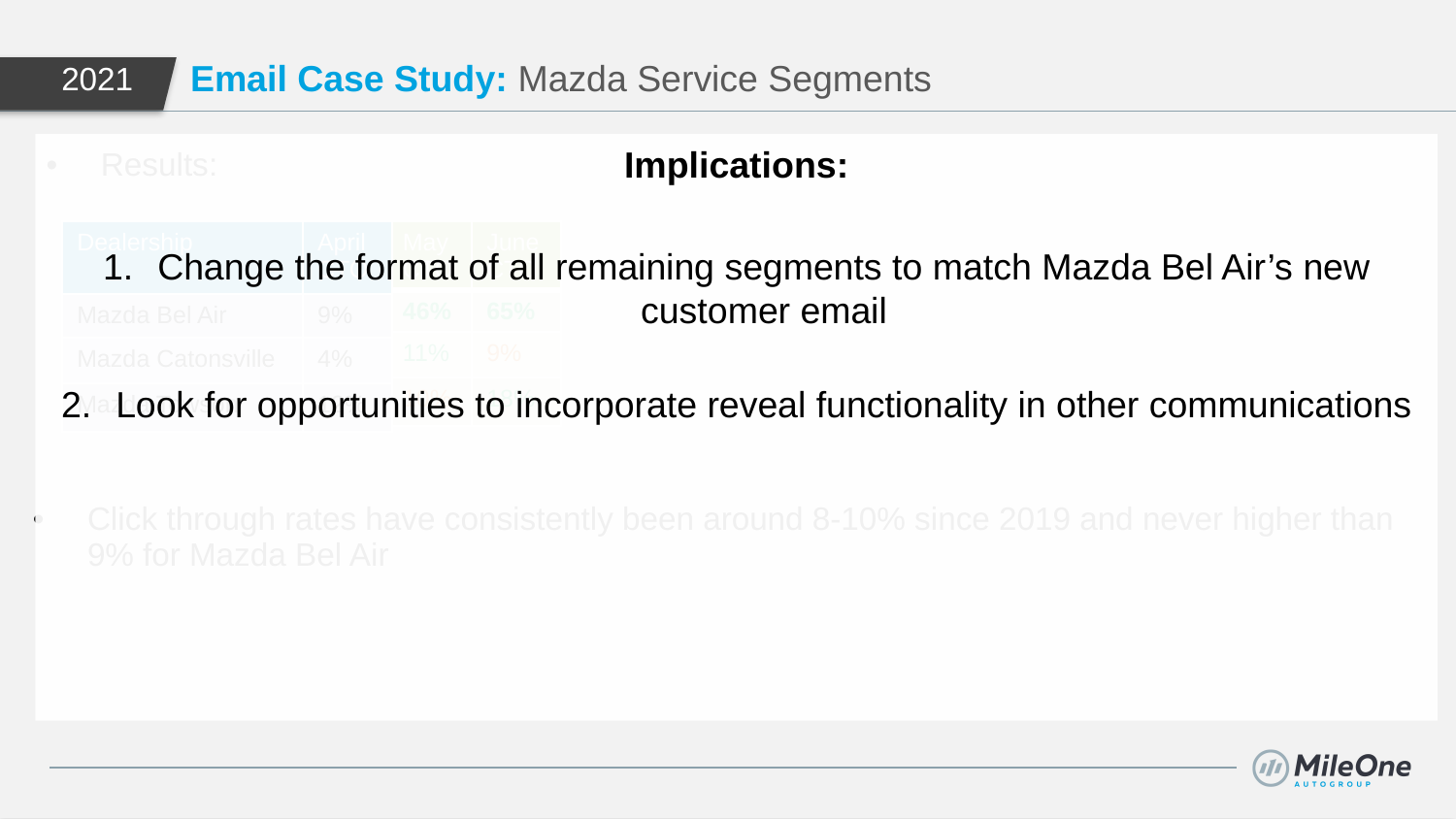

Email Case Study: Mazda Service Segments
2021

Implications:

Change the format of all remaining segments to match Mazda Bel Air’s new customer email
Look for opportunities to incorporate reveal functionality in other communications
Results:

| Dealership | April CTO |
| --- | --- |
| Mazda Bel Air | 9% |
| Mazda Catonsville | 4% |
| Mazda Towson | 12% |
| Dealership | April | May CTO | June CTO |
| --- | --- | --- | --- |
| Mazda Bel Air | 9% | 46% | 65% |
| Mazda Catonsville | 4% | 11% | 9% |
| Mazda Towson | 12% | 10% | 18% |

Click through rates have consistently been around 8-10% since 2019 and never higher than 9% for Mazda Bel Air